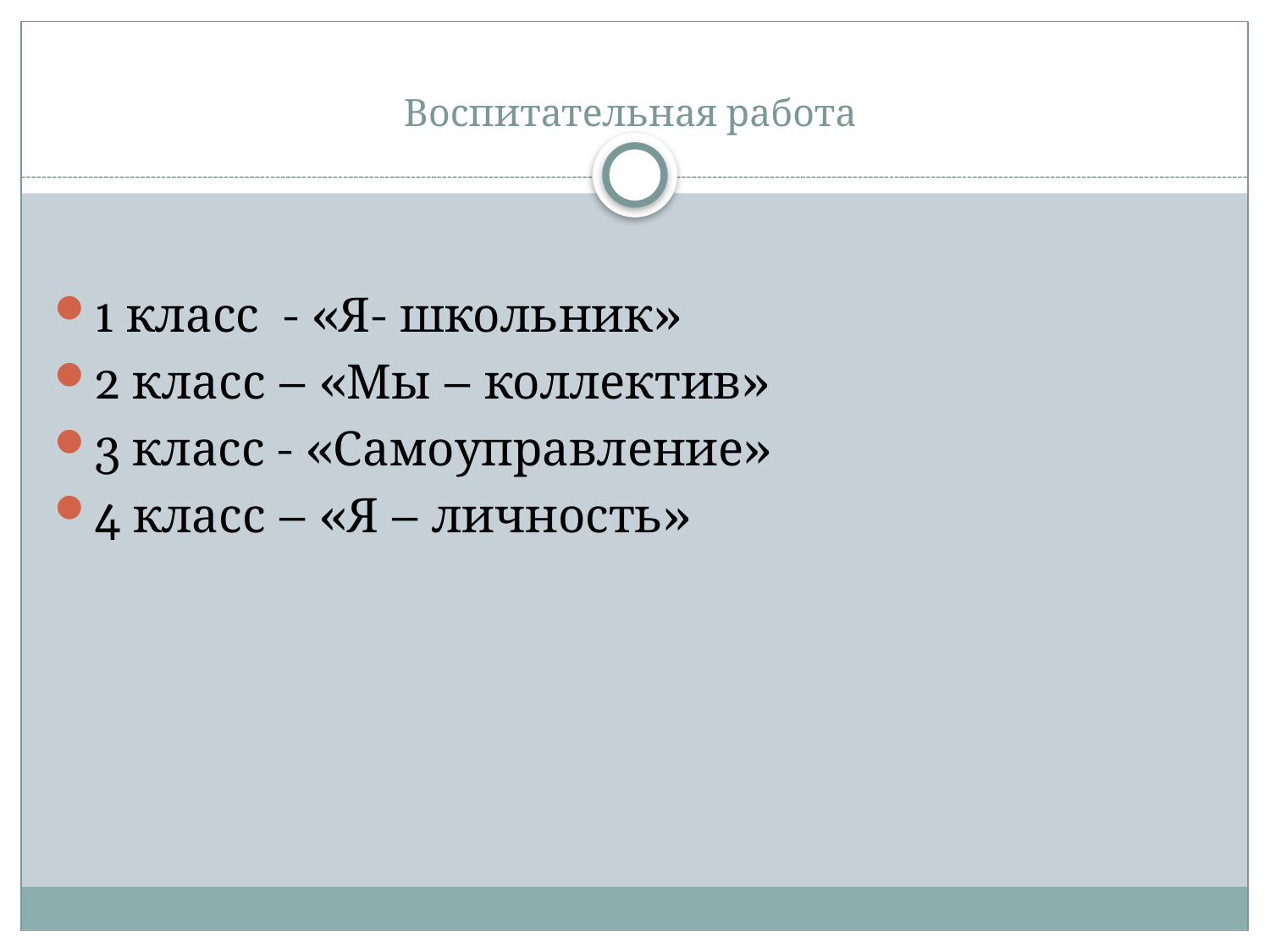

# Воспитательная работа

1 класс  - «Я- школьник»
2 класс – «Мы – коллектив»
3 класс - «Самоуправление»
4 класс – «Я – личность»